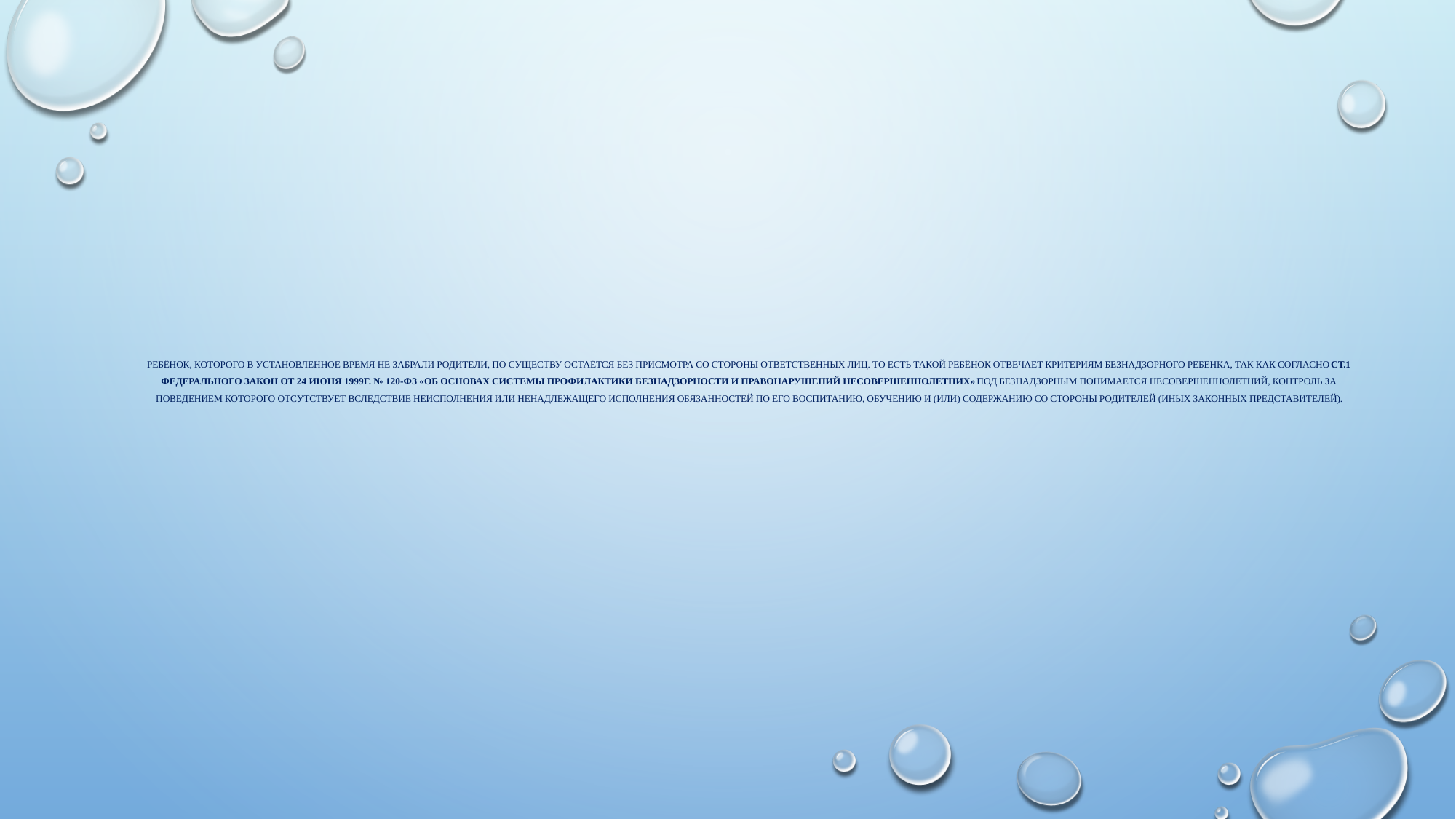

# Ребёнок, которого в установленное время не забрали родители, по существу остаётся без присмотра со стороны ответственных лиц. То есть такой ребёнок отвечает критериям безнадзорного ребенка, так как согласно ст.1 Федерального закон от 24 июня 1999г. № 120-ФЗ «Об основах системы профилактики безнадзорности и правонарушений несовершеннолетних» под безнадзорным понимается несовершеннолетний, контроль за поведением которого отсутствует вследствие неисполнения или ненадлежащего исполнения обязанностей по его воспитанию, обучению и (или) содержанию со стороны родителей (иных законных представителей).